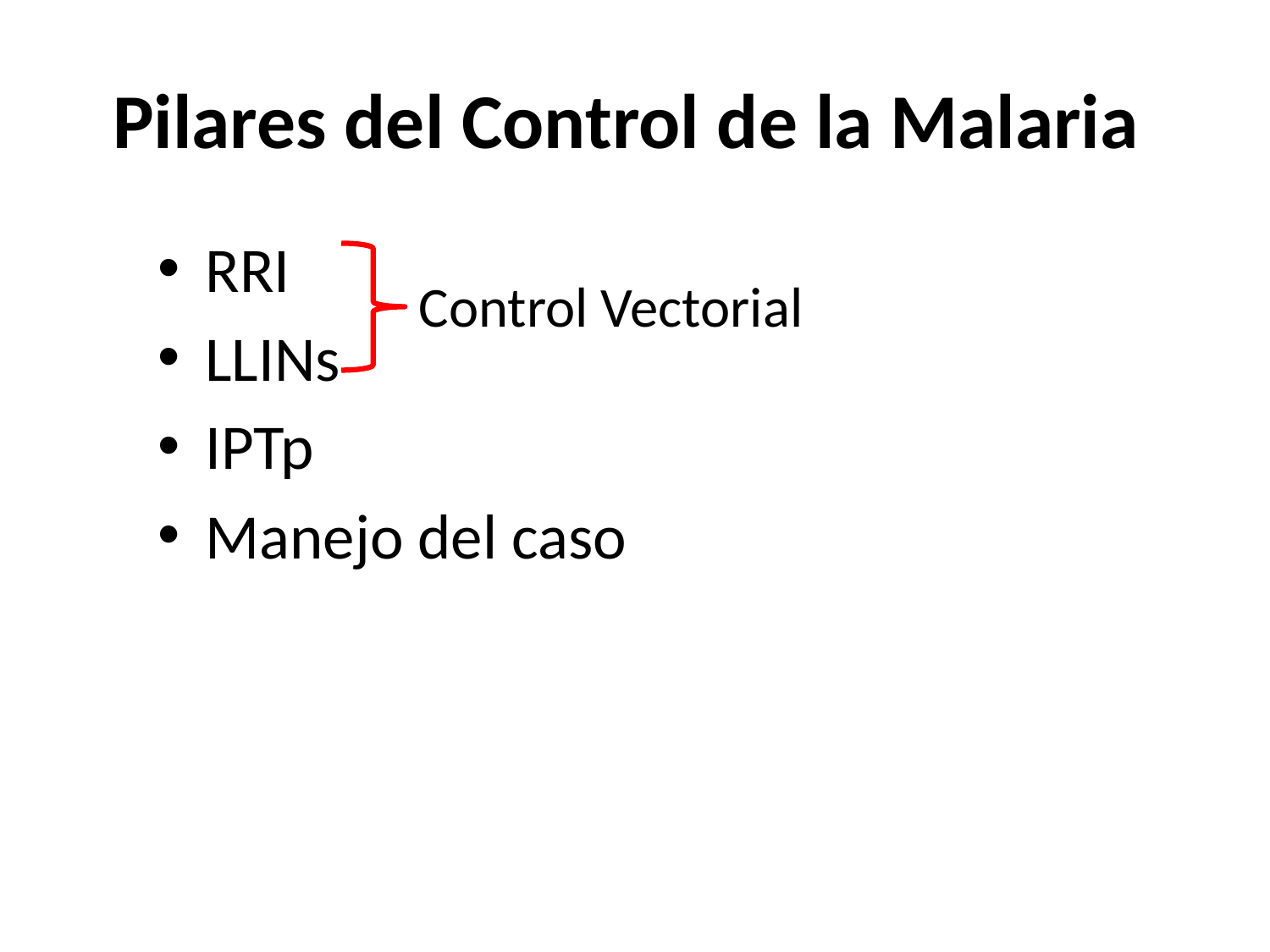

# Pilares del Control de la Malaria
RRI
LLINs
IPTp
Manejo del caso

Control Vectorial